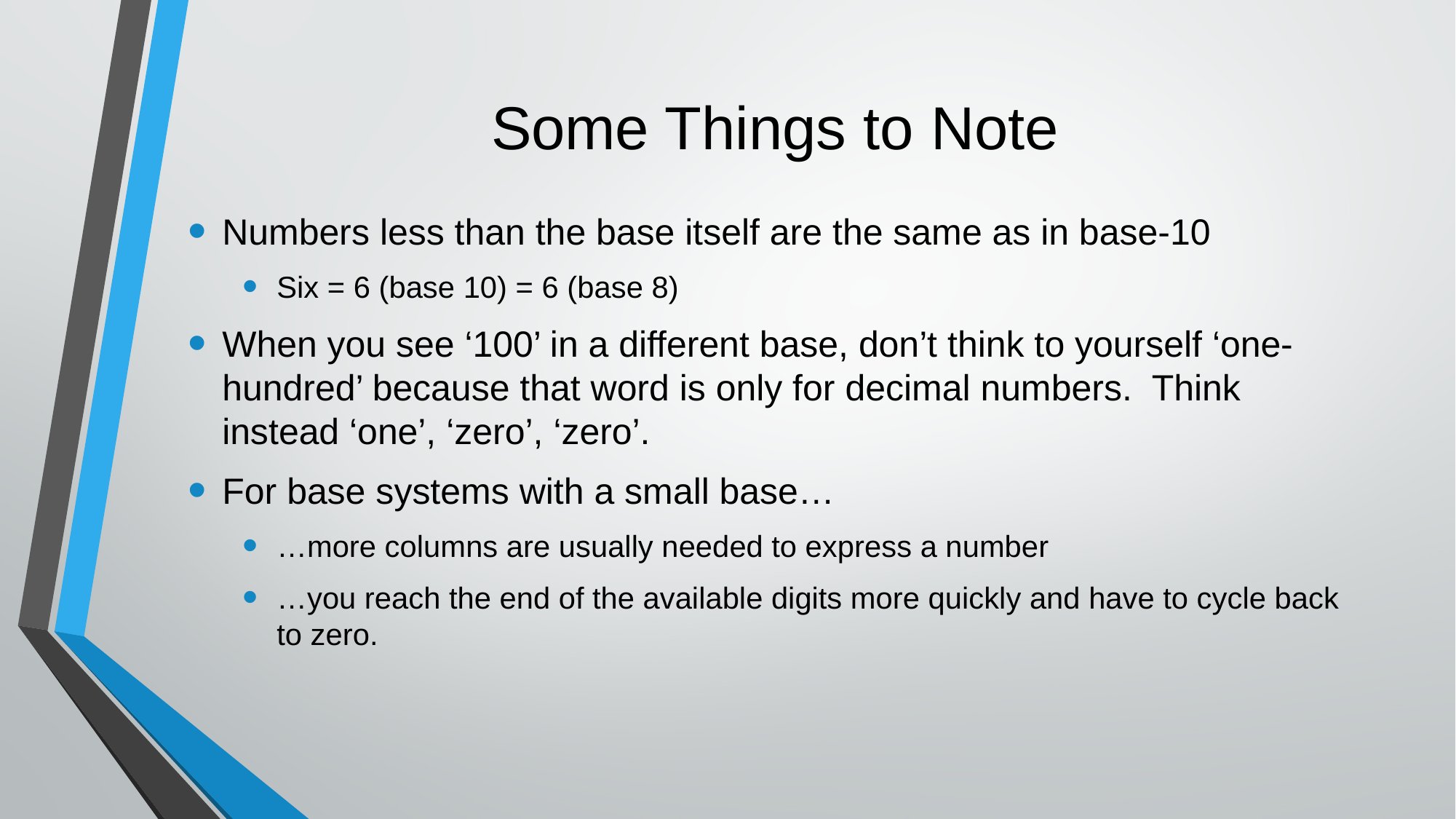

# Some Things to Note
Numbers less than the base itself are the same as in base-10
Six = 6 (base 10) = 6 (base 8)
When you see ‘100’ in a different base, don’t think to yourself ‘one-hundred’ because that word is only for decimal numbers.  Think instead ‘one’, ‘zero’, ‘zero’.
For base systems with a small base…
…more columns are usually needed to express a number
…you reach the end of the available digits more quickly and have to cycle back to zero.